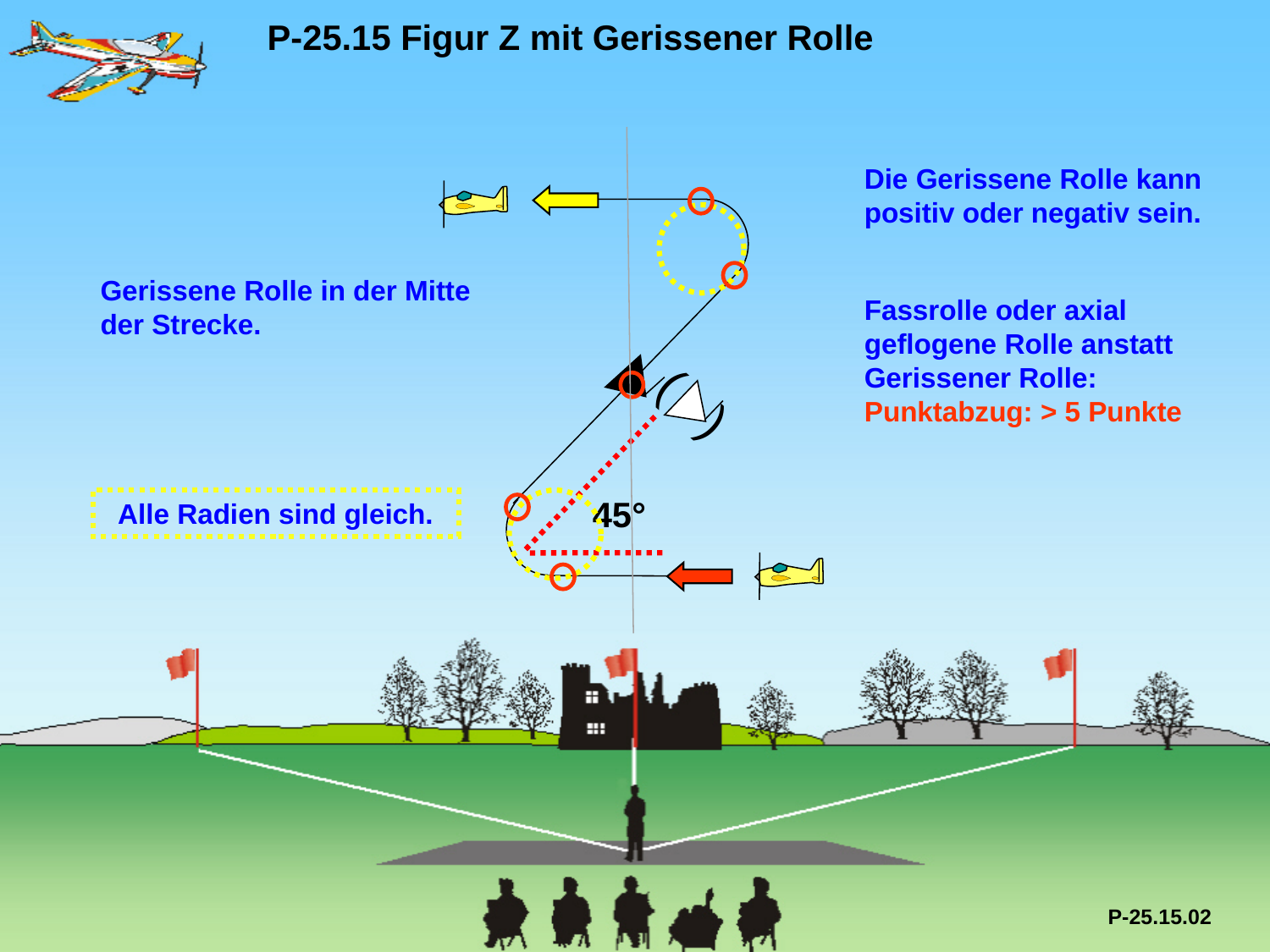

P-25.15 Figur Z mit Gerissener Rolle
Die Gerissene Rolle kann positiv oder negativ sein.

Gerissene Rolle in der Mitte der Strecke.
Fassrolle oder axial geflogene Rolle anstatt Gerissener Rolle:
Punktabzug: > 5 Punkte

(   )

45°
Alle Radien sind gleich.

P-25.15.02